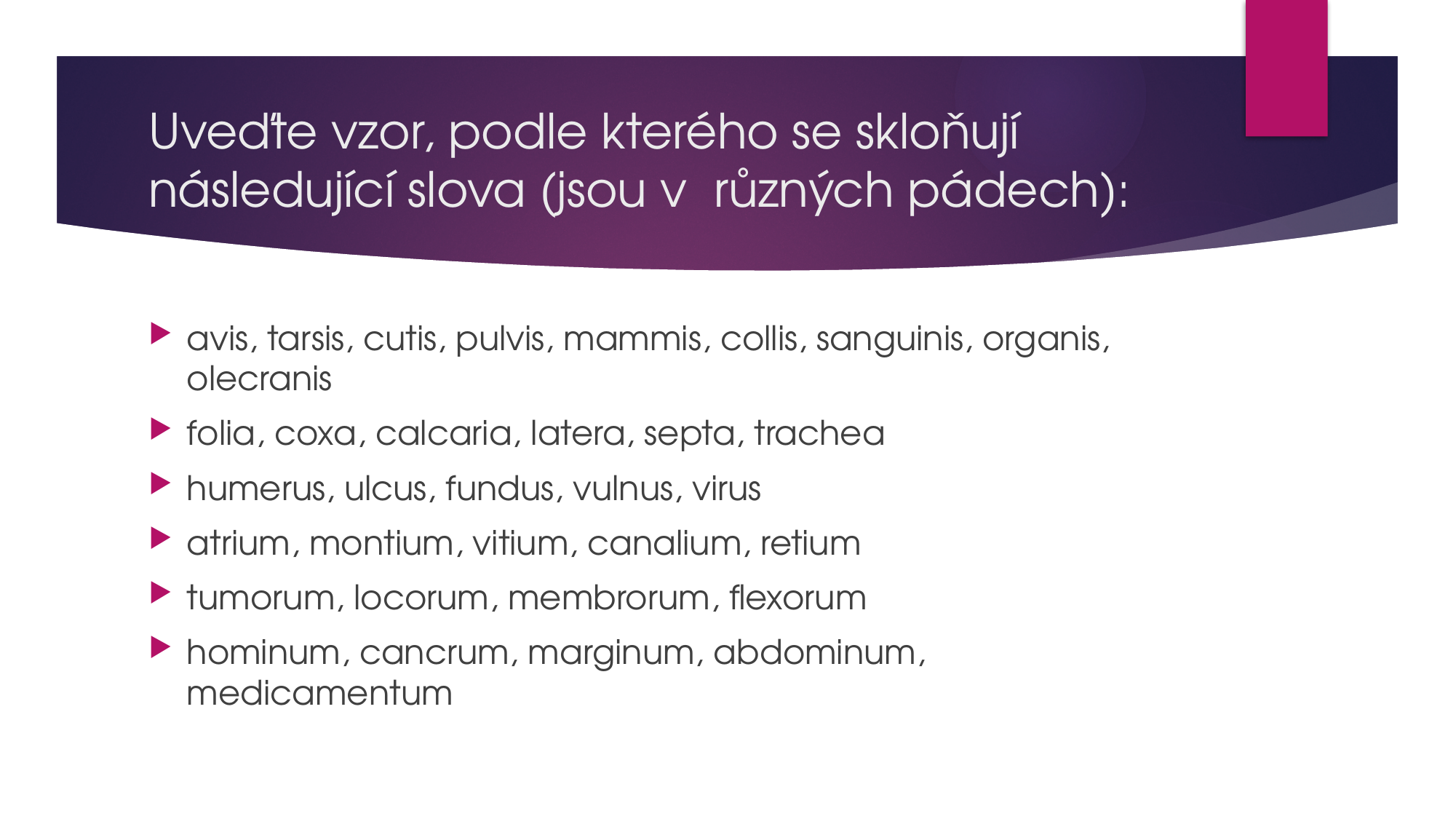

# Uveďte vzor, podle kterého se skloňují následující slova (jsou v  různých pádech):
avis, tarsis, cutis, pulvis, mammis, collis, sanguinis, organis, olecranis
folia, coxa, calcaria, latera, septa, trachea
humerus, ulcus, fundus, vulnus, virus
atrium, montium, vitium, canalium, retium
tumorum, locorum, membrorum, flexorum
hominum, cancrum, marginum, abdominum, medicamentum